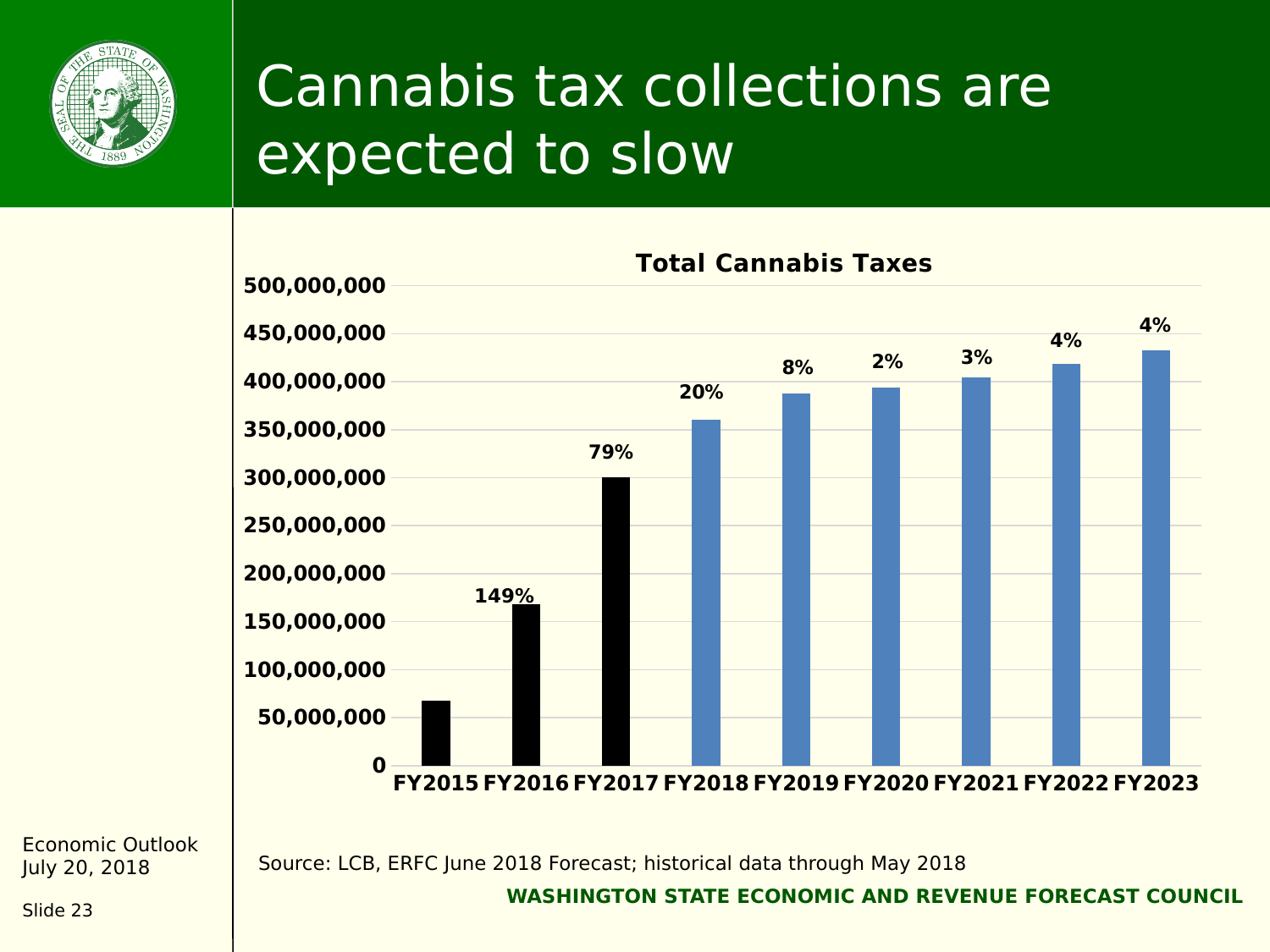

# Cannabis tax collections are expected to slow

### Chart: Total Cannabis Taxes

| Category | Series 1 |
|---|---|
| FY2015 | 67485904.0 |
| FY2016 | 168050900.0 |
| FY2017 | 300635208.56333333 |
| FY2018 | 360607825.67718166 |
| FY2019 | 387900106.7522339 |
| FY2020 | 394269166.56598973 |
| FY2021 | 404172822.0696016 |
| FY2022 | 418346064.40304935 |
| FY2023 | 432992194.6787961 |
149%
Source: LCB, ERFC June 2018 Forecast; historical data through May 2018